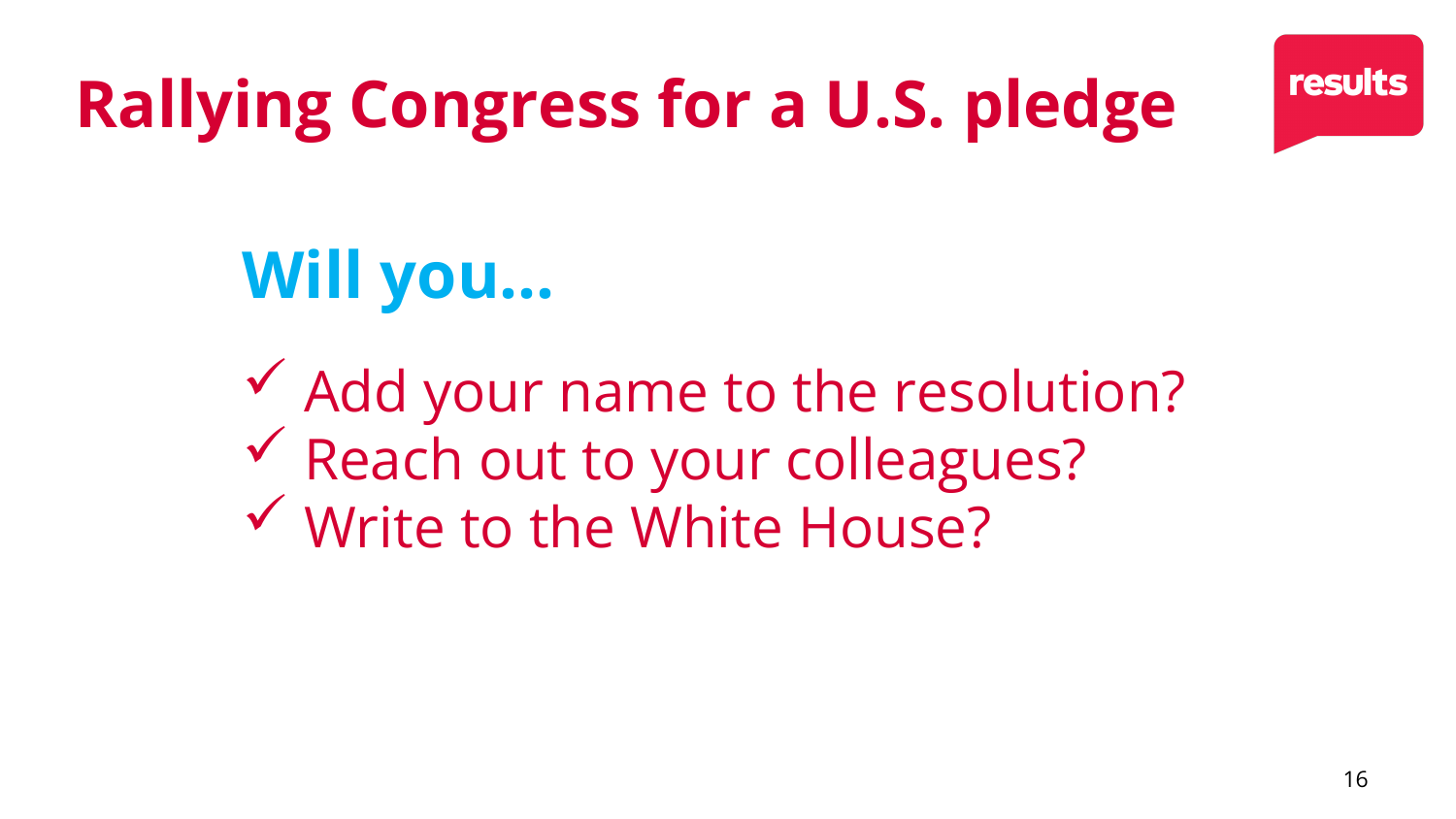

# Rallying Congress for a U.S. pledge
Will you…

 Add your name to the resolution?
 Reach out to your colleagues?
 Write to the White House?
16